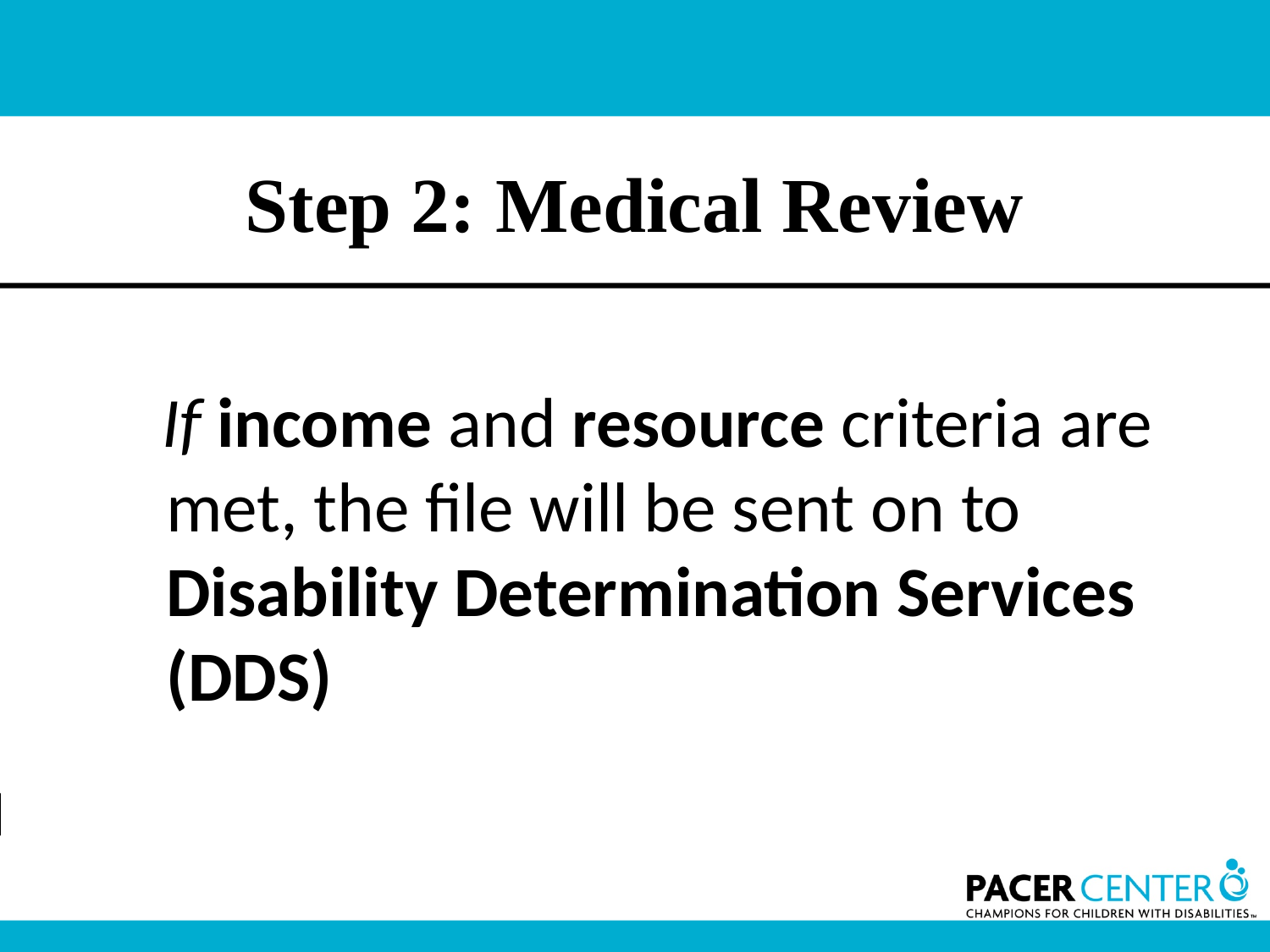

# Step 2: Medical Review
   If income and resource criteria are met, the file will be sent on to Disability Determination Services (DDS)